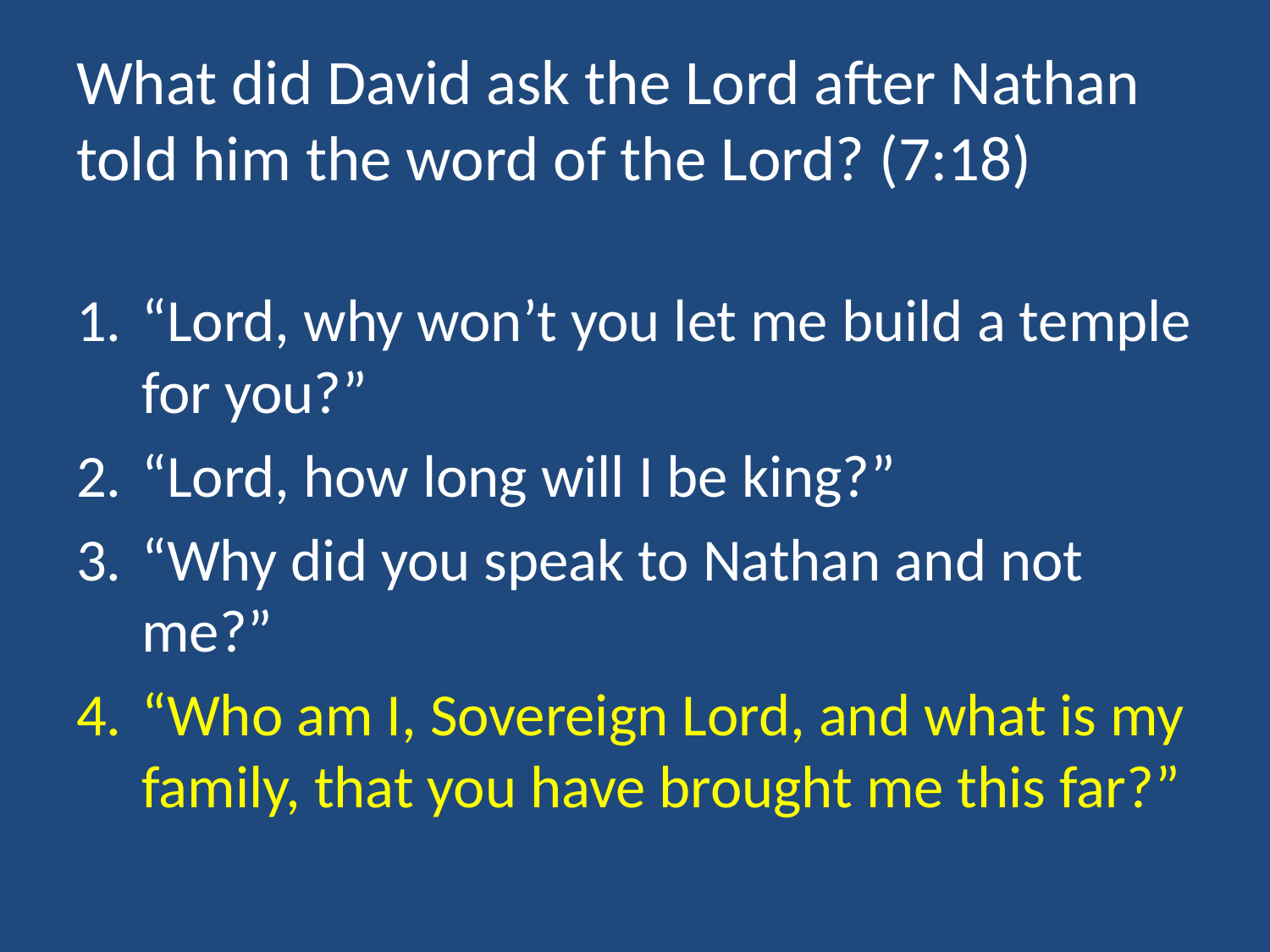

# What did David ask the Lord after Nathan told him the word of the Lord? (7:18)
“Lord, why won’t you let me build a temple for you?”
“Lord, how long will I be king?”
“Why did you speak to Nathan and not me?”
“Who am I, Sovereign Lord, and what is my family, that you have brought me this far?”